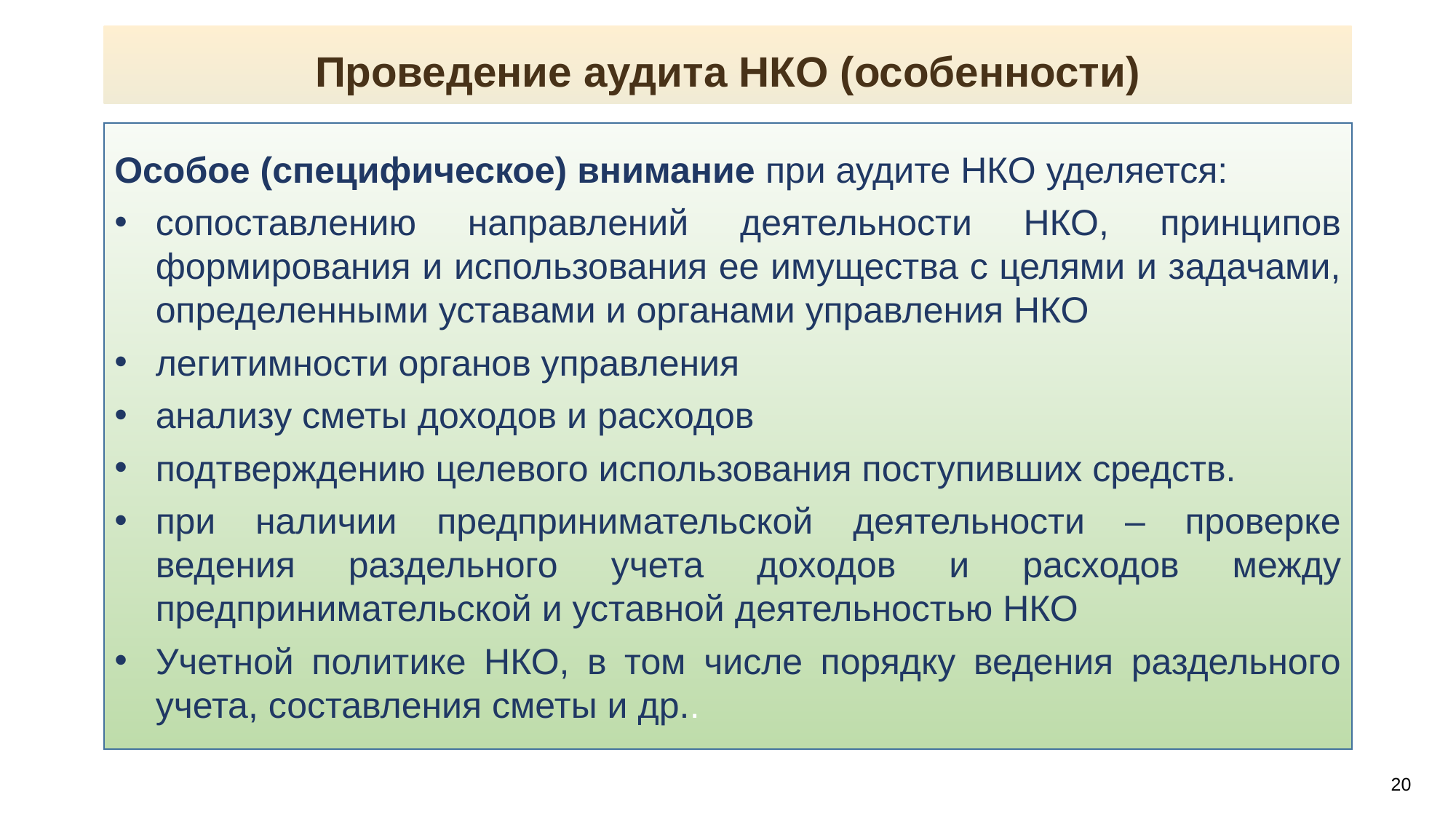

Проведение аудита НКО (особенности)
Особое (специфическое) внимание при аудите НКО уделяется:
сопоставлению направлений деятельности НКО, принципов формирования и использования ее имущества с целями и задачами, определенными уставами и органами управления НКО
легитимности органов управления
анализу сметы доходов и расходов
подтверждению целевого использования поступивших средств.
при наличии предпринимательской деятельности – проверке ведения раздельного учета доходов и расходов между предпринимательской и уставной деятельностью НКО
Учетной политике НКО, в том числе порядку ведения раздельного учета, составления сметы и др..
Автор-составитель: Свечкопал А.Н.
20